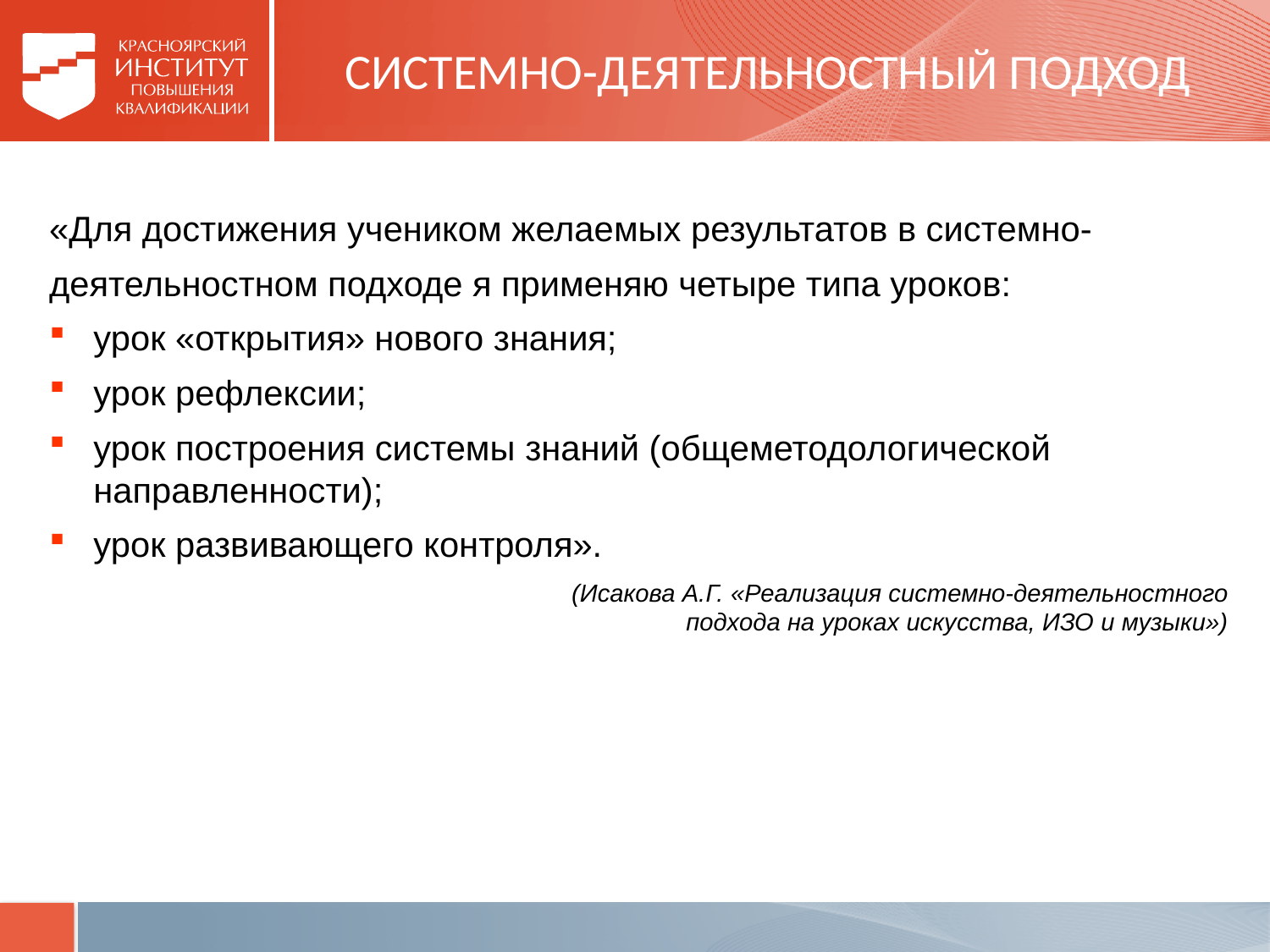

# СИСТЕМНО-ДЕЯТЕЛЬНОСТНЫЙ ПОДХОД

«Для достижения учеником желаемых результатов в системно-
деятельностном подходе я применяю четыре типа уроков:
урок «открытия» нового знания;
урок рефлексии;
урок построения системы знаний (общеметодологической направленности);
урок развивающего контроля».
                                                                (Исакова А.Г. «Реализация системно-деятельностного подхода на уроках искусства, ИЗО и музыки»)

ание